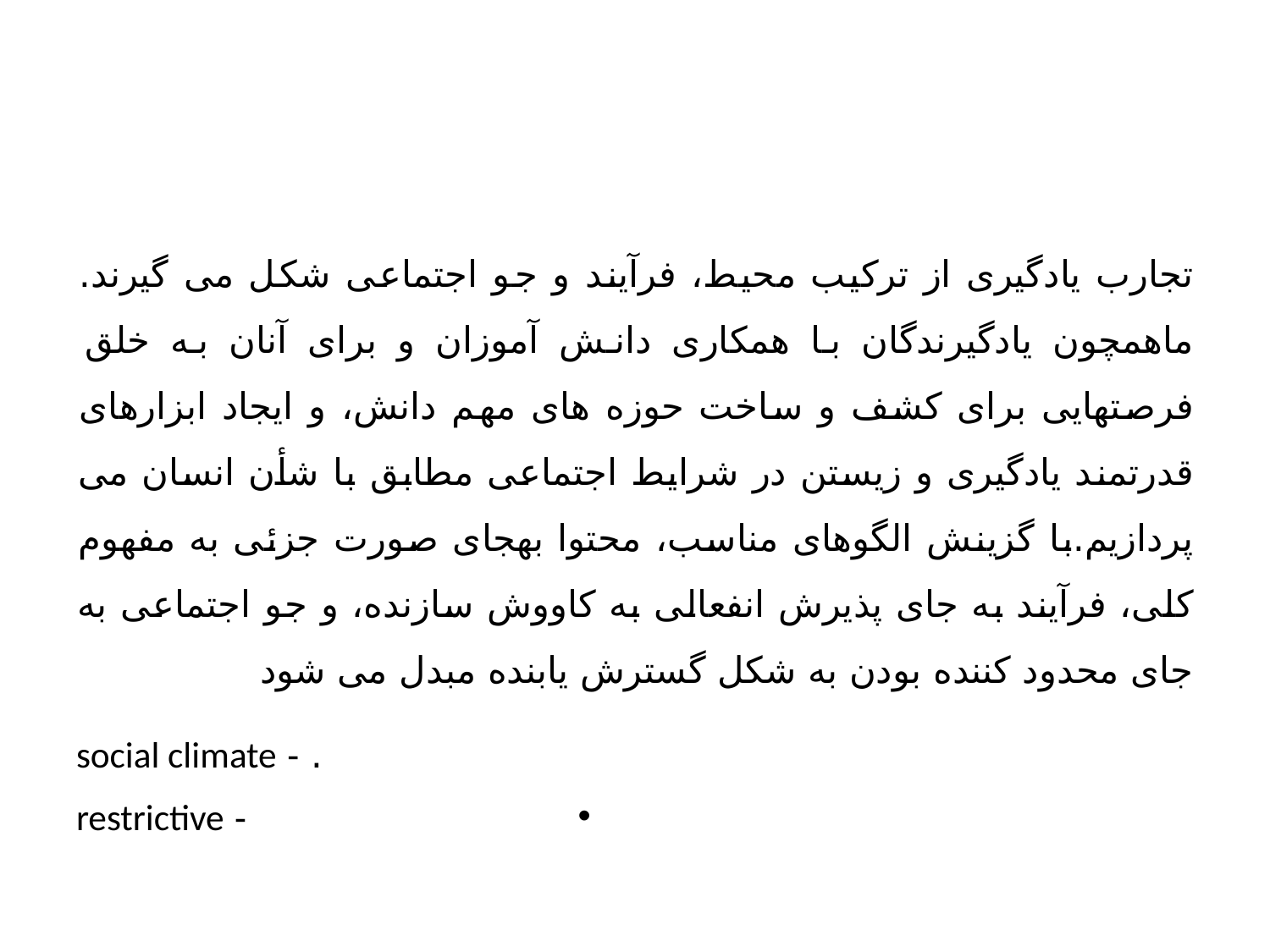

#
تجارب یادگیری از ترکیب محیط، فرآیند و جو اجتماعی شکل می گیرند. ماهمچون یادگیرندگان با همکاری دانش آموزان و برای آنان به خلق فرصتهایی برای کشف و ساخت حوزه های مهم دانش، و ایجاد ابزارهای قدرتمند یادگیری و زیستن در شرایط اجتماعی مطابق با شأن انسان می پردازیم.با گزینش الگوهای مناسب، محتوا بهجای صورت جزئی به مفهوم کلی، فرآیند به جای پذیرش انفعالی به کاووش سازنده، و جو اجتماعی به جای محدود کننده بودن به شکل گسترش یابنده مبدل می شود
. - social climate
- restrictive